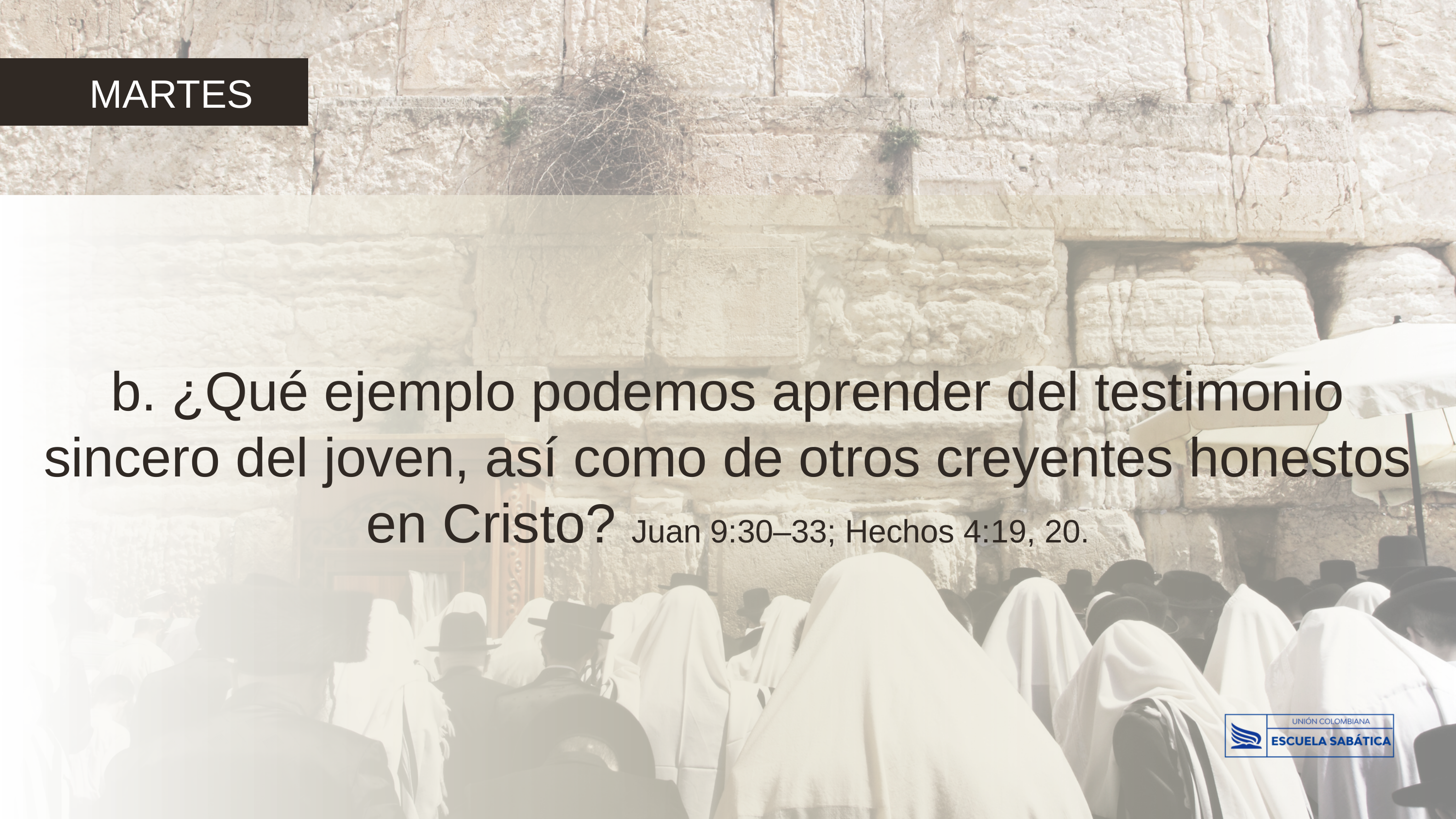

MARTES
b. ¿Qué ejemplo podemos aprender del testimonio sincero del joven, así como de otros creyentes honestos en Cristo? Juan 9:30–33; Hechos 4:19, 20.